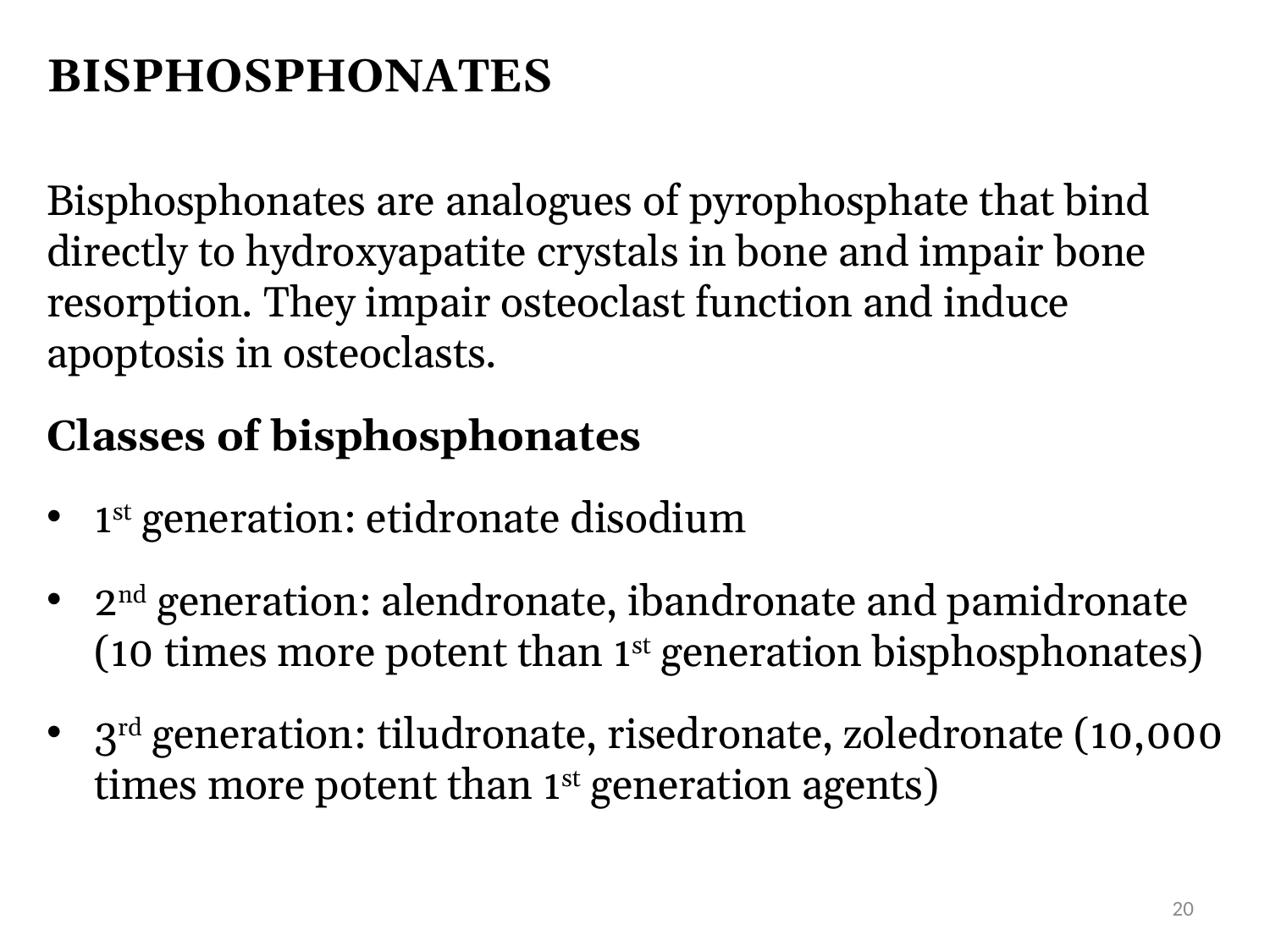

# Bisphosphonates
Bisphosphonates are analogues of pyrophosphate that bind directly to hydroxyapatite crystals in bone and impair bone resorption. They impair osteoclast function and induce apoptosis in osteoclasts.
Classes of bisphosphonates
1st generation: etidronate disodium
2nd generation: alendronate, ibandronate and pamidronate (10 times more potent than 1st generation bisphosphonates)
3rd generation: tiludronate, risedronate, zoledronate (10,000 times more potent than 1st generation agents)
20